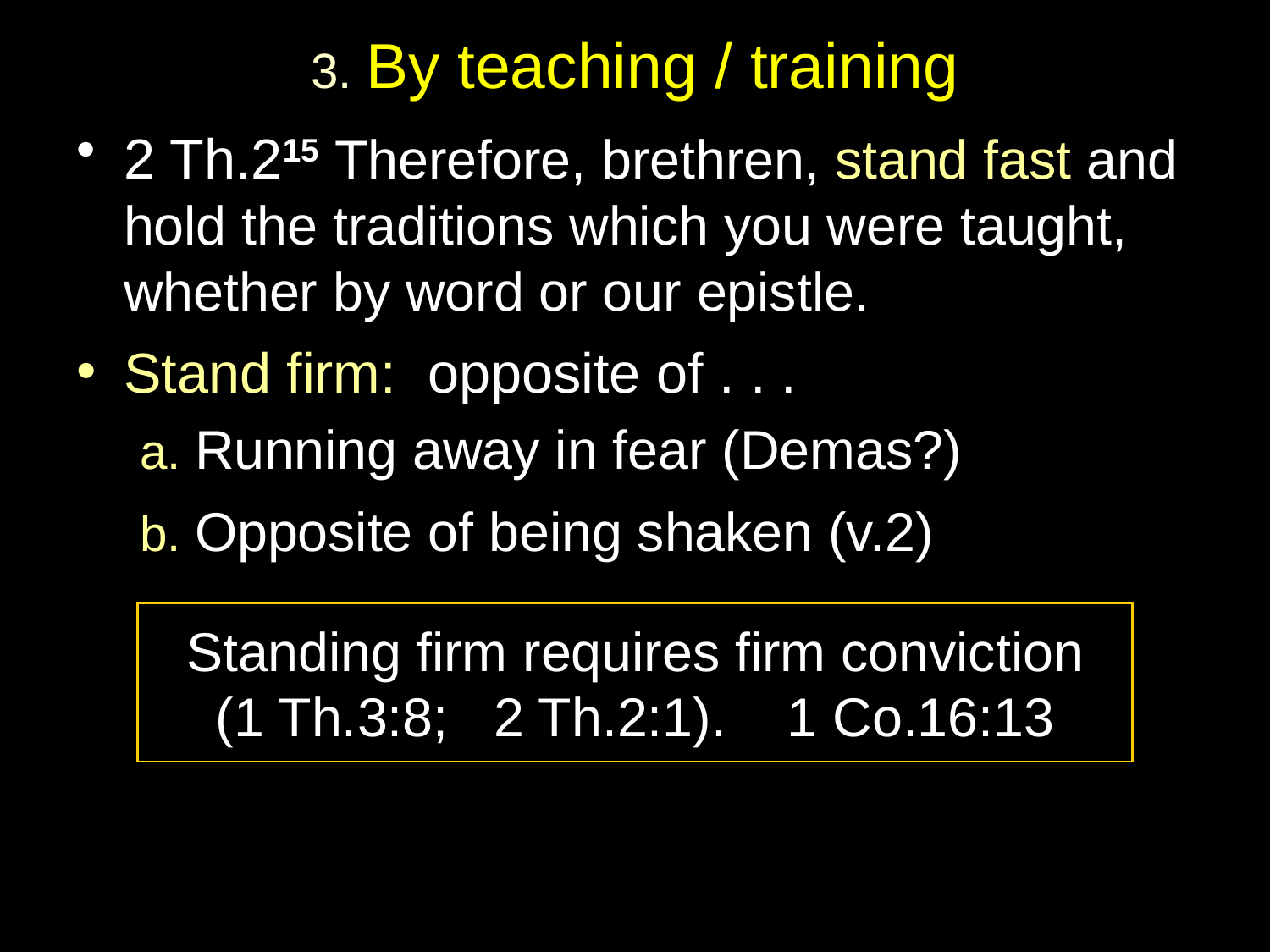

# 3. By teaching / training
2 Th.215 Therefore, brethren, stand fast and hold the traditions which you were taught, whether by word or our epistle.
Stand firm:  opposite of . . .
a. Running away in fear (Demas?)
b. Opposite of being shaken (v.2)
Standing firm requires firm conviction
(1 Th.3:8;   2 Th.2:1).    1 Co.16:13